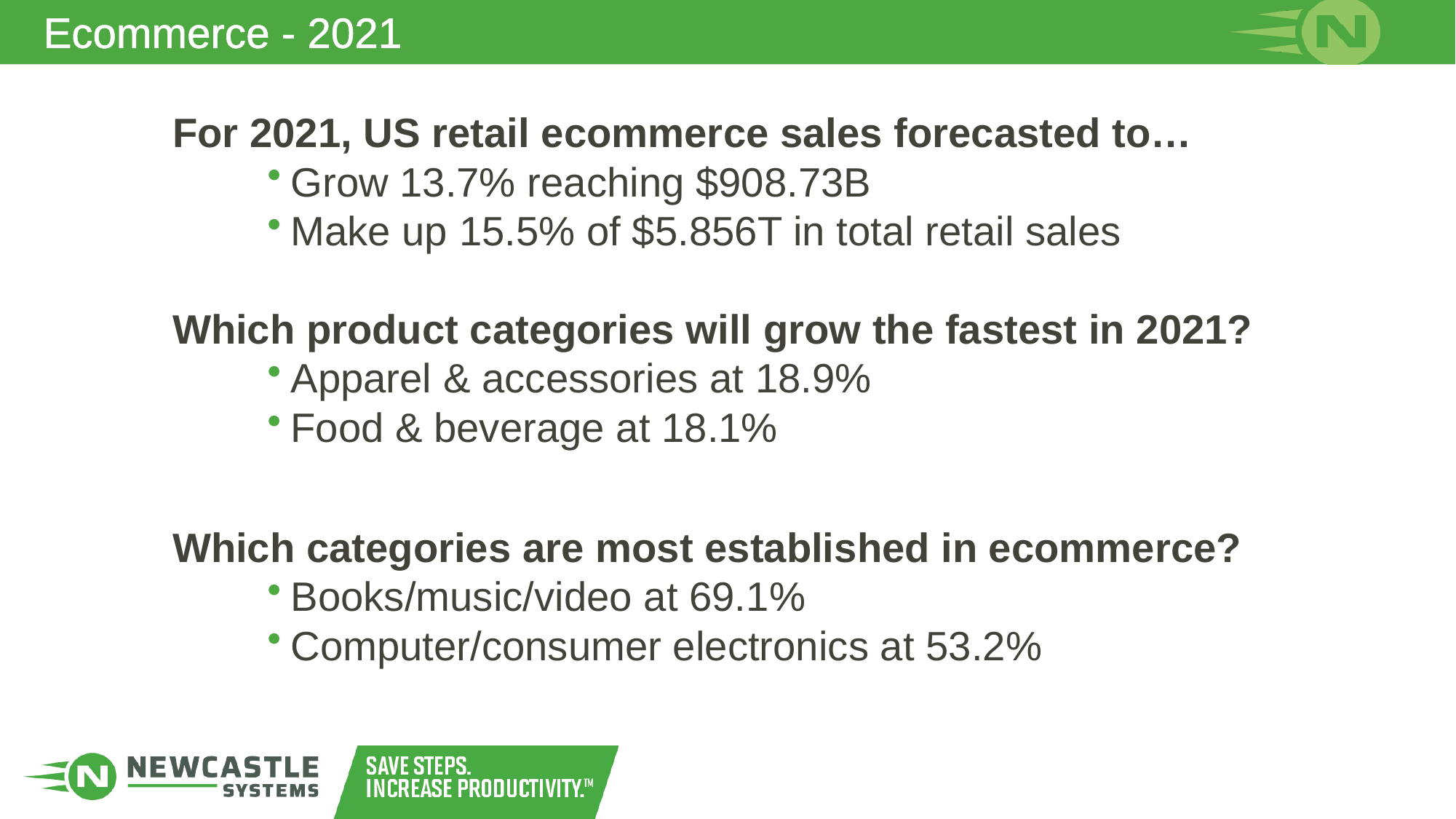

Ecommerce - 2021
For 2021, US retail ecommerce sales forecasted to…
Grow 13.7% reaching $908.73B
Make up 15.5% of $5.856T in total retail sales

Which product categories will grow the fastest in 2021?
Apparel & accessories at 18.9%
Food & beverage at 18.1%

Which categories are most established in ecommerce?
Books/music/video at 69.1%
Computer/consumer electronics at 53.2%